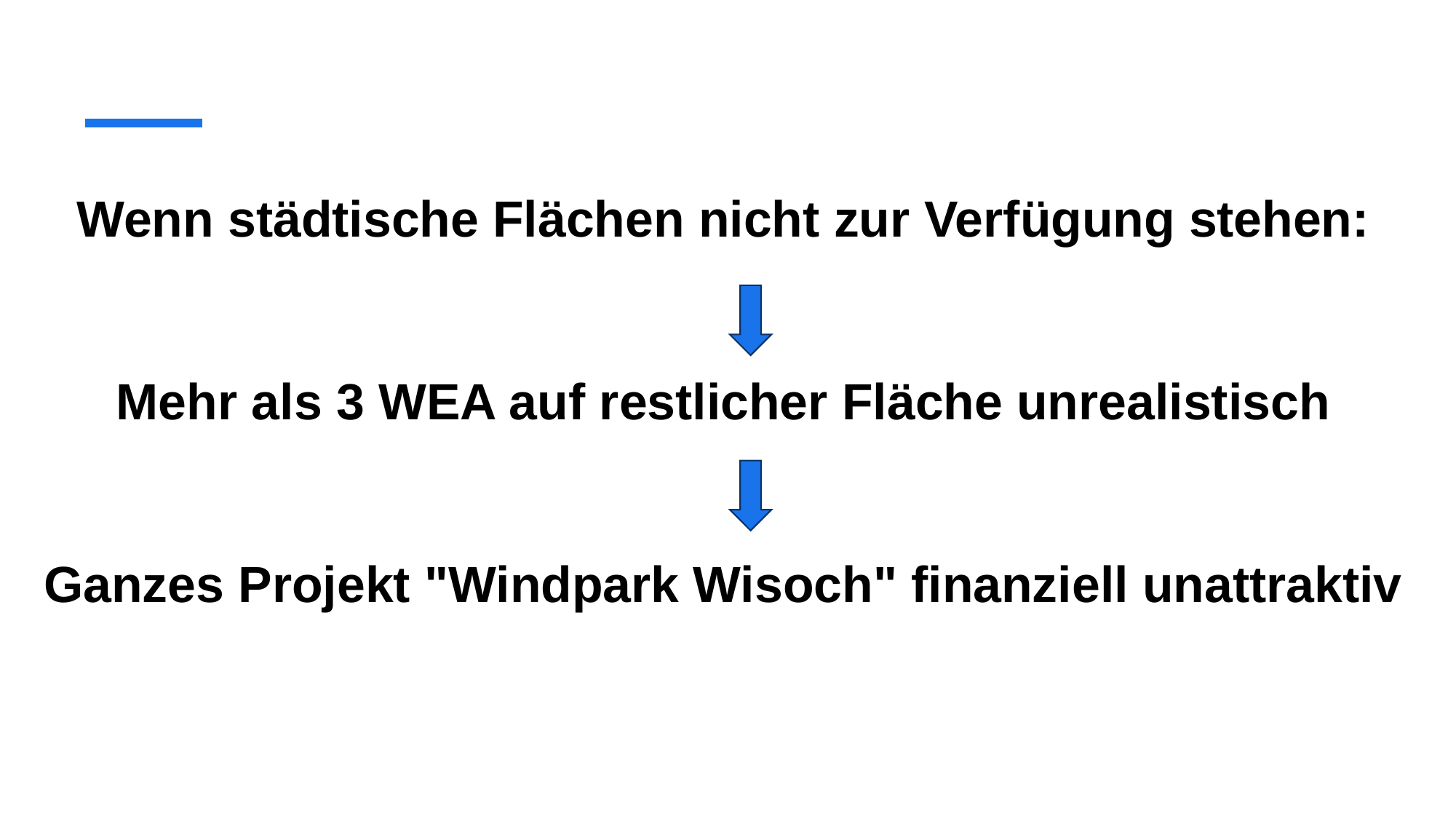

# Wenn städtische Flächen nicht zur Verfügung stehen: Mehr als 3 WEA auf restlicher Fläche unrealistisch Ganzes Projekt "Windpark Wisoch" finanziell unattraktiv